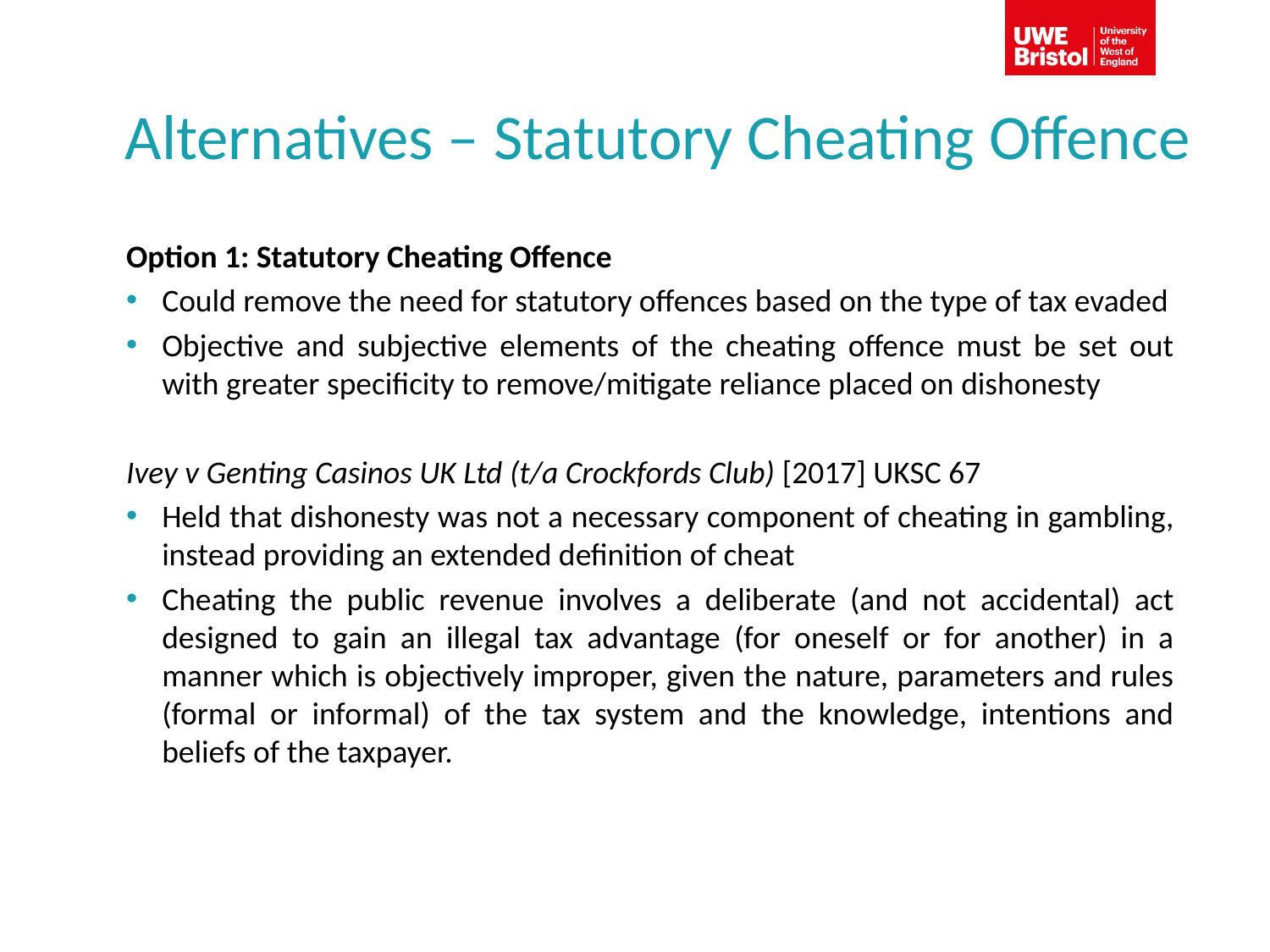

# Alternatives – Statutory Cheating Offence
Option 1: Statutory Cheating Offence
Could remove the need for statutory offences based on the type of tax evaded
Objective and subjective elements of the cheating offence must be set out with greater specificity to remove/mitigate reliance placed on dishonesty

Ivey v Genting Casinos UK Ltd (t/a Crockfords Club) [2017] UKSC 67
Held that dishonesty was not a necessary component of cheating in gambling, instead providing an extended definition of cheat
Cheating the public revenue involves a deliberate (and not accidental) act designed to gain an illegal tax advantage (for oneself or for another) in a manner which is objectively improper, given the nature, parameters and rules (formal or informal) of the tax system and the knowledge, intentions and beliefs of the taxpayer.